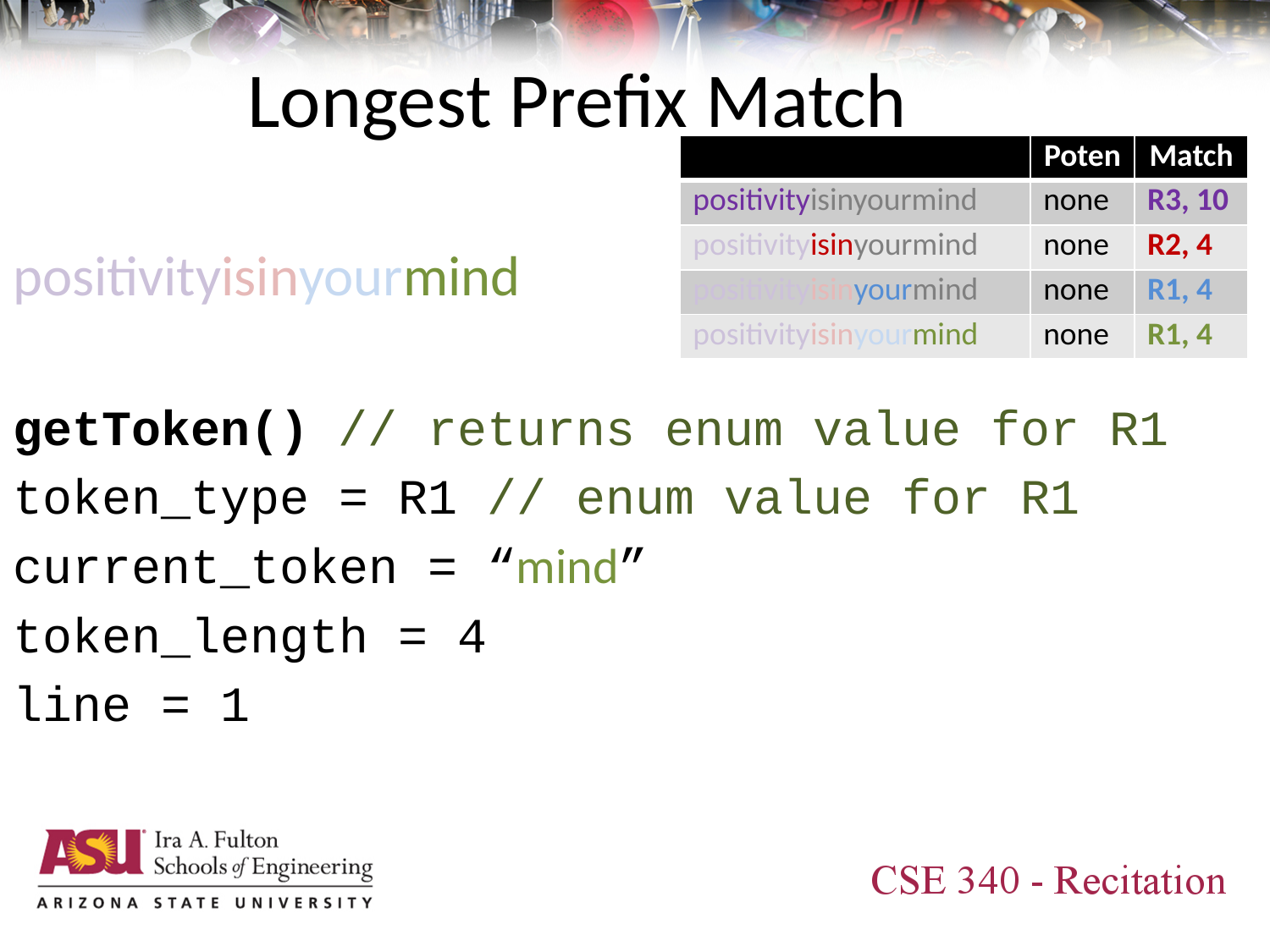

# Longest Prefix Match
|  | Poten | Match |
| --- | --- | --- |
| positivityisinyourmind | none | R3, 10 |
| positivityisinyourmind | none | R2, 4 |
| positivityisinyourmind | none | R1, 4 |
| positivityisinyourmind | none | R1, 4 |

positivityisinyourmind

getToken() // returns enum value for R1
token_type = R1 // enum value for R1
current_token = “mind”
token_length = 4
line = 1